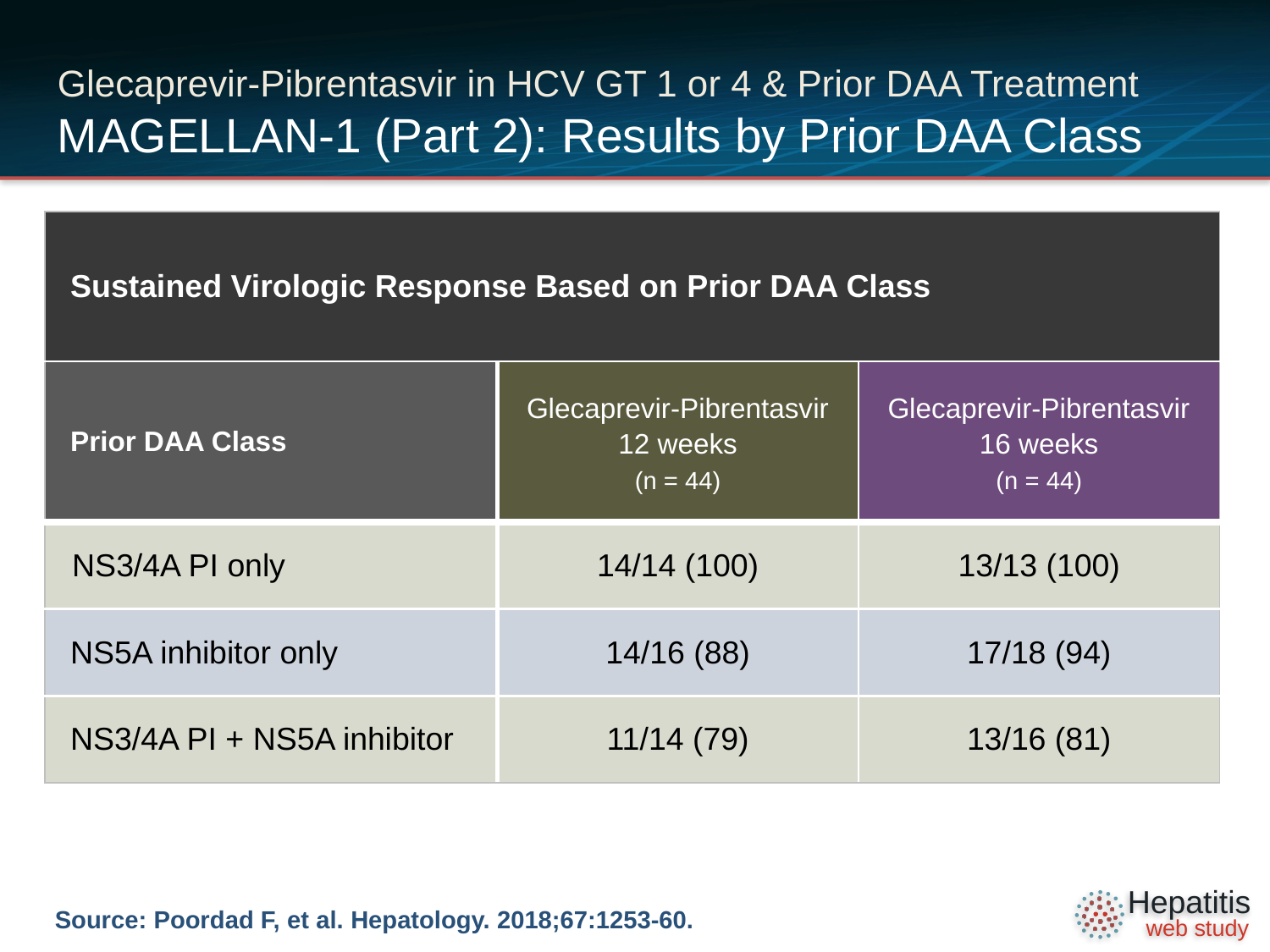

# Glecaprevir-Pibrentasvir in HCV GT 1 or 4 & Prior DAA Treatment MAGELLAN-1 (Part 2): Results by Prior DAA Class
| Sustained Virologic Response Based on Prior DAA Class |  |  |
| --- | --- | --- |
| Prior DAA Class | Glecaprevir-Pibrentasvir 12 weeks (n = 44) | Glecaprevir-Pibrentasvir 16 weeks (n = 44) |
| NS3/4A PI only | 14/14 (100) | 13/13 (100) |
| NS5A inhibitor only | 14/16 (88) | 17/18 (94) |
| NS3/4A PI + NS5A inhibitor | 11/14 (79) | 13/16 (81) |
Source: Poordad F, et al. Hepatology. 2018;67:1253-60.